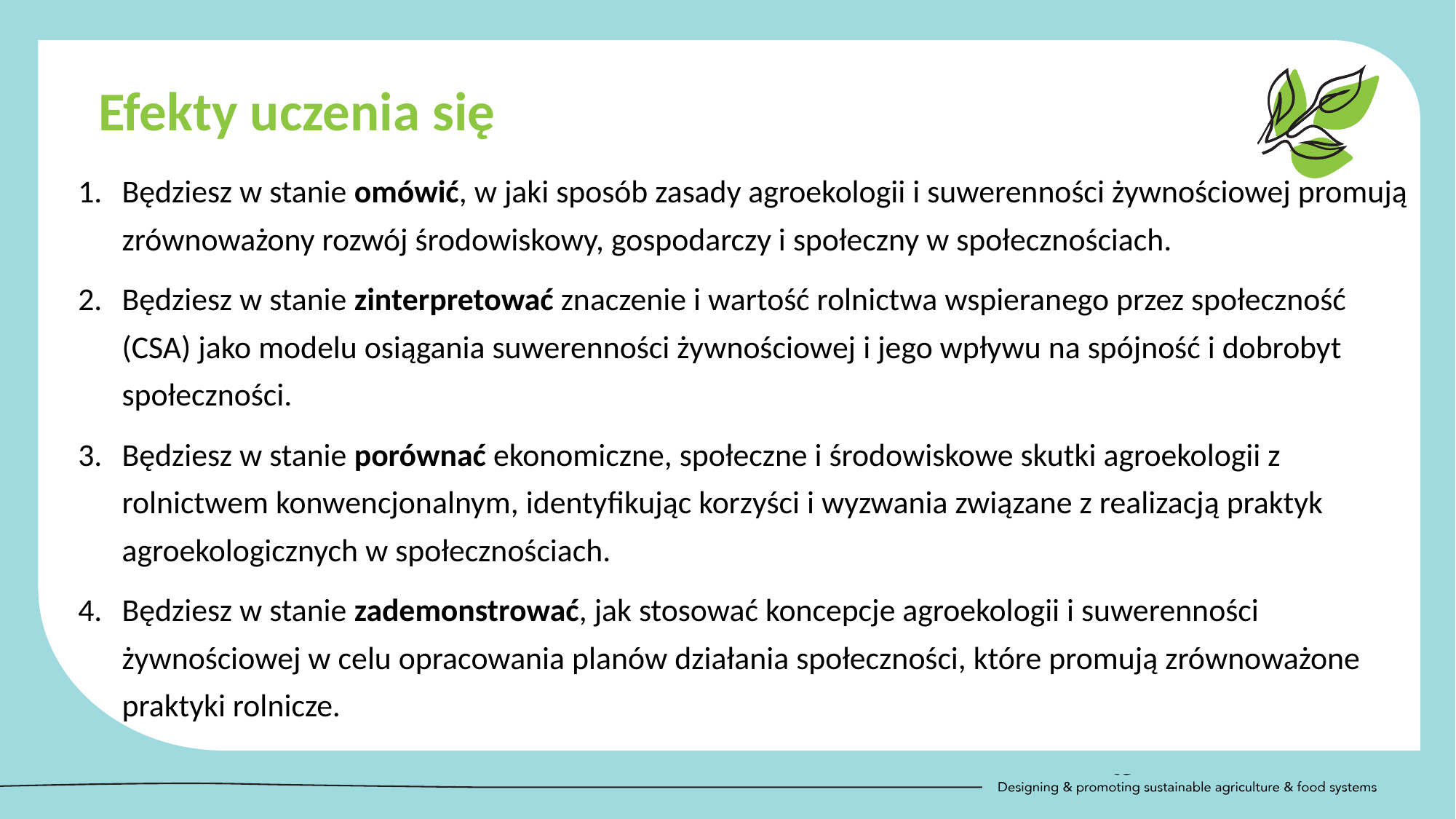

Efekty uczenia się

Będziesz w stanie omówić, w jaki sposób zasady agroekologii i suwerenności żywnościowej promują zrównoważony rozwój środowiskowy, gospodarczy i społeczny w społecznościach.
Będziesz w stanie zinterpretować znaczenie i wartość rolnictwa wspieranego przez społeczność (CSA) jako modelu osiągania suwerenności żywnościowej i jego wpływu na spójność i dobrobyt społeczności.
Będziesz w stanie porównać ekonomiczne, społeczne i środowiskowe skutki agroekologii z rolnictwem konwencjonalnym, identyfikując korzyści i wyzwania związane z realizacją praktyk agroekologicznych w społecznościach.
Będziesz w stanie zademonstrować, jak stosować koncepcje agroekologii i suwerenności żywnościowej w celu opracowania planów działania społeczności, które promują zrównoważone praktyki rolnicze.